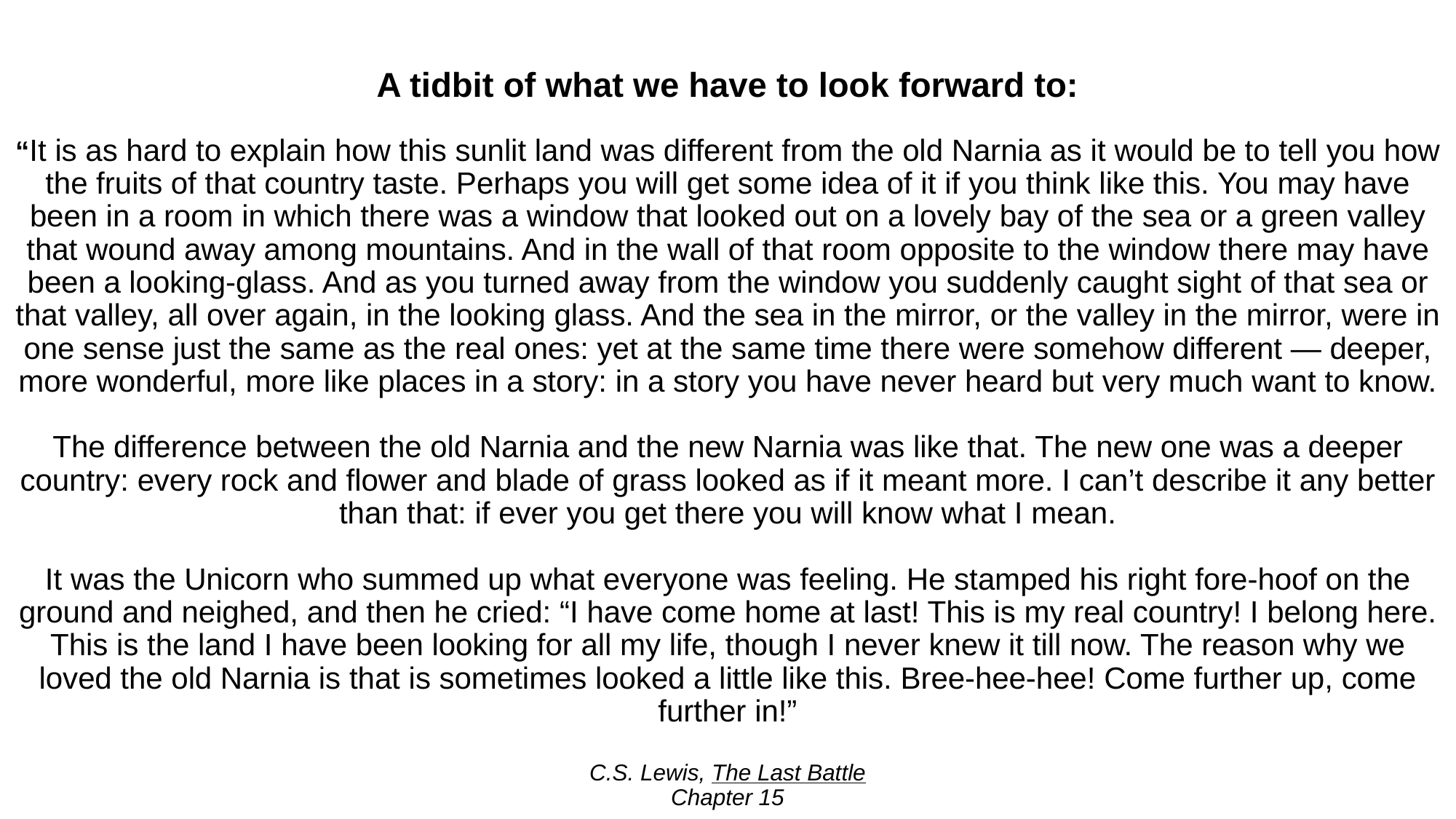

# A tidbit of what we have to look forward to: “It is as hard to explain how this sunlit land was different from the old Narnia as it would be to tell you how the fruits of that country taste. Perhaps you will get some idea of it if you think like this. You may have been in a room in which there was a window that looked out on a lovely bay of the sea or a green valley that wound away among mountains. And in the wall of that room opposite to the window there may have been a looking-glass. And as you turned away from the window you suddenly caught sight of that sea or that valley, all over again, in the looking glass. And the sea in the mirror, or the valley in the mirror, were in one sense just the same as the real ones: yet at the same time there were somehow different — deeper, more wonderful, more like places in a story: in a story you have never heard but very much want to know. The difference between the old Narnia and the new Narnia was like that. The new one was a deeper country: every rock and flower and blade of grass looked as if it meant more. I can’t describe it any better than that: if ever you get there you will know what I mean. It was the Unicorn who summed up what everyone was feeling. He stamped his right fore-hoof on the ground and neighed, and then he cried: “I have come home at last! This is my real country! I belong here. This is the land I have been looking for all my life, though I never knew it till now. The reason why we loved the old Narnia is that is sometimes looked a little like this. Bree-hee-hee! Come further up, come further in!” C.S. Lewis, The Last Battle Chapter 15